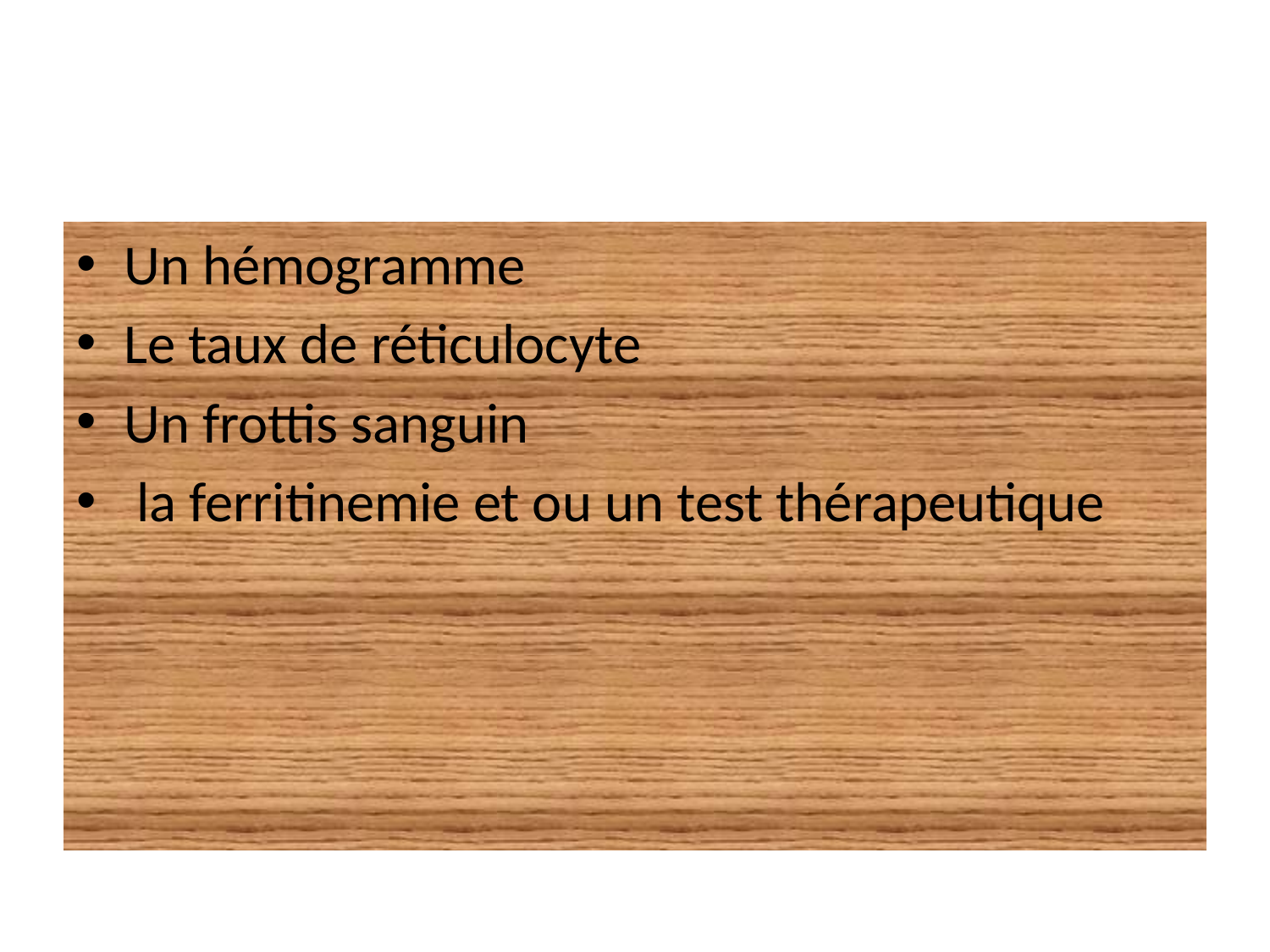

Un hémogramme
Le taux de réticulocyte
Un frottis sanguin
 la ferritinemie et ou un test thérapeutique